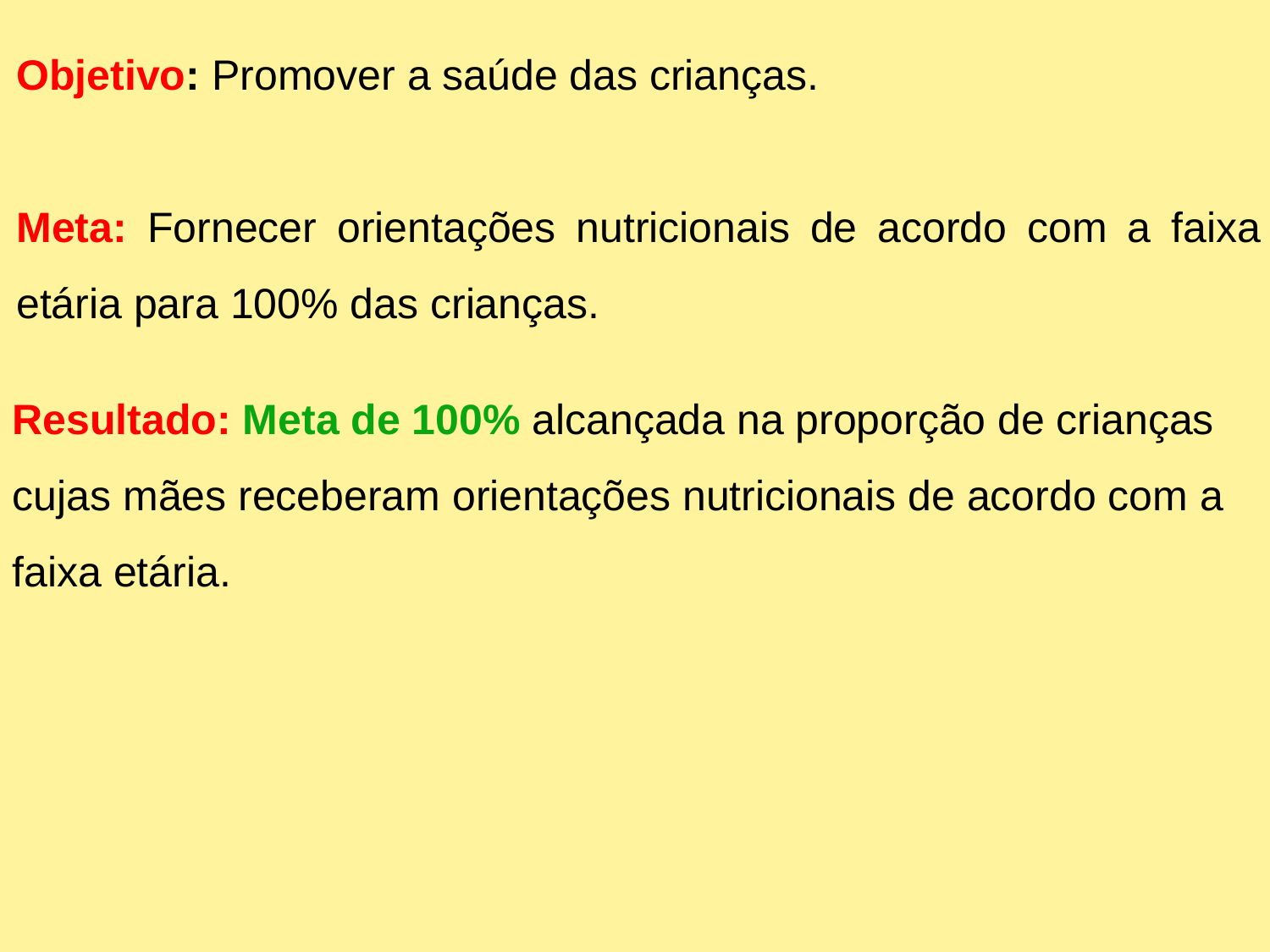

Objetivo: Promover a saúde das crianças.

Meta: Fornecer orientações nutricionais de acordo com a faixa etária para 100% das crianças.

Resultado: Meta de 100% alcançada na proporção de crianças cujas mães receberam orientações nutricionais de acordo com a faixa etária.